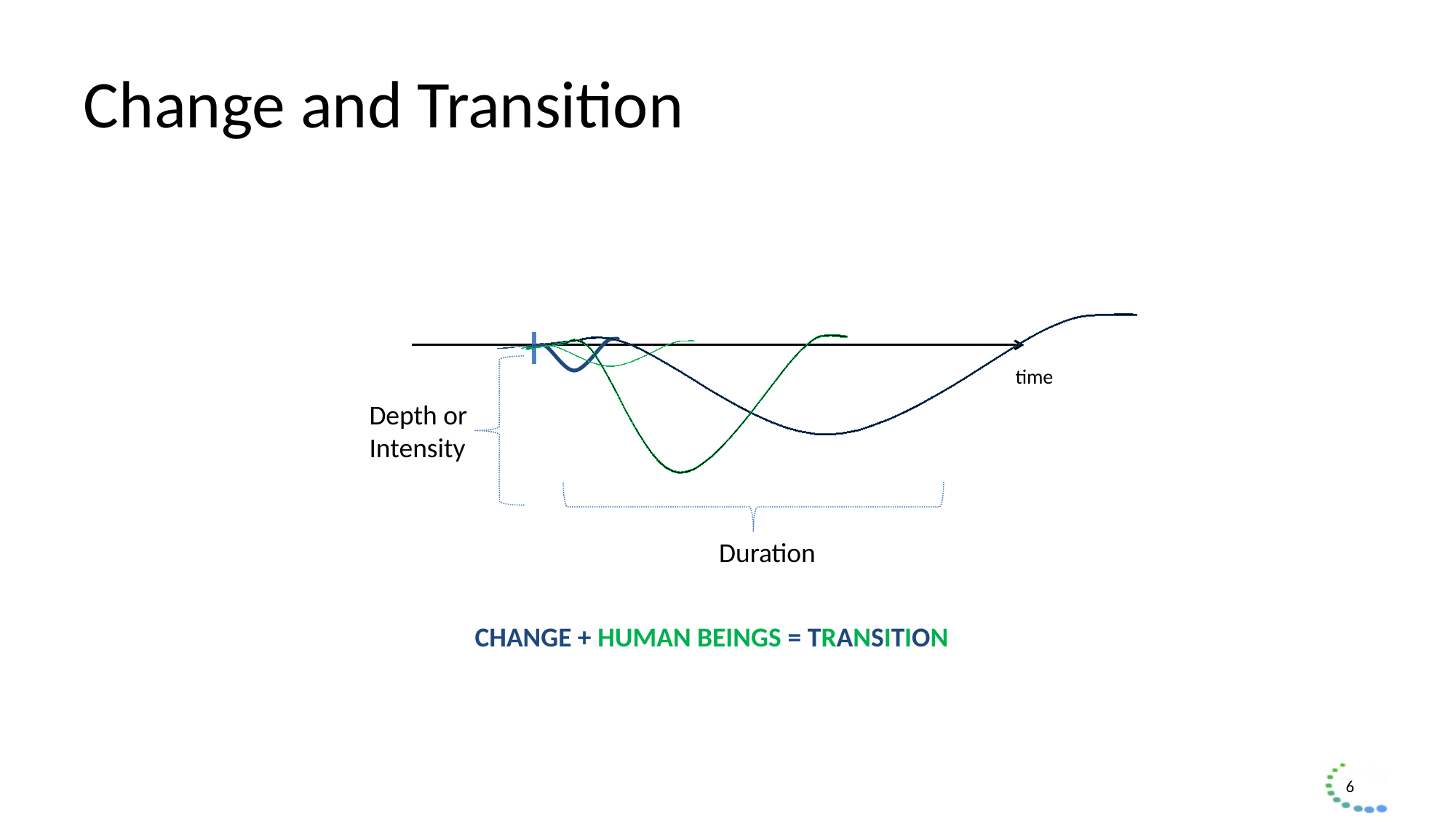

# Change and Transition

time
Depth or Intensity
Duration
CHANGE + HUMAN BEINGS = TRANSITION